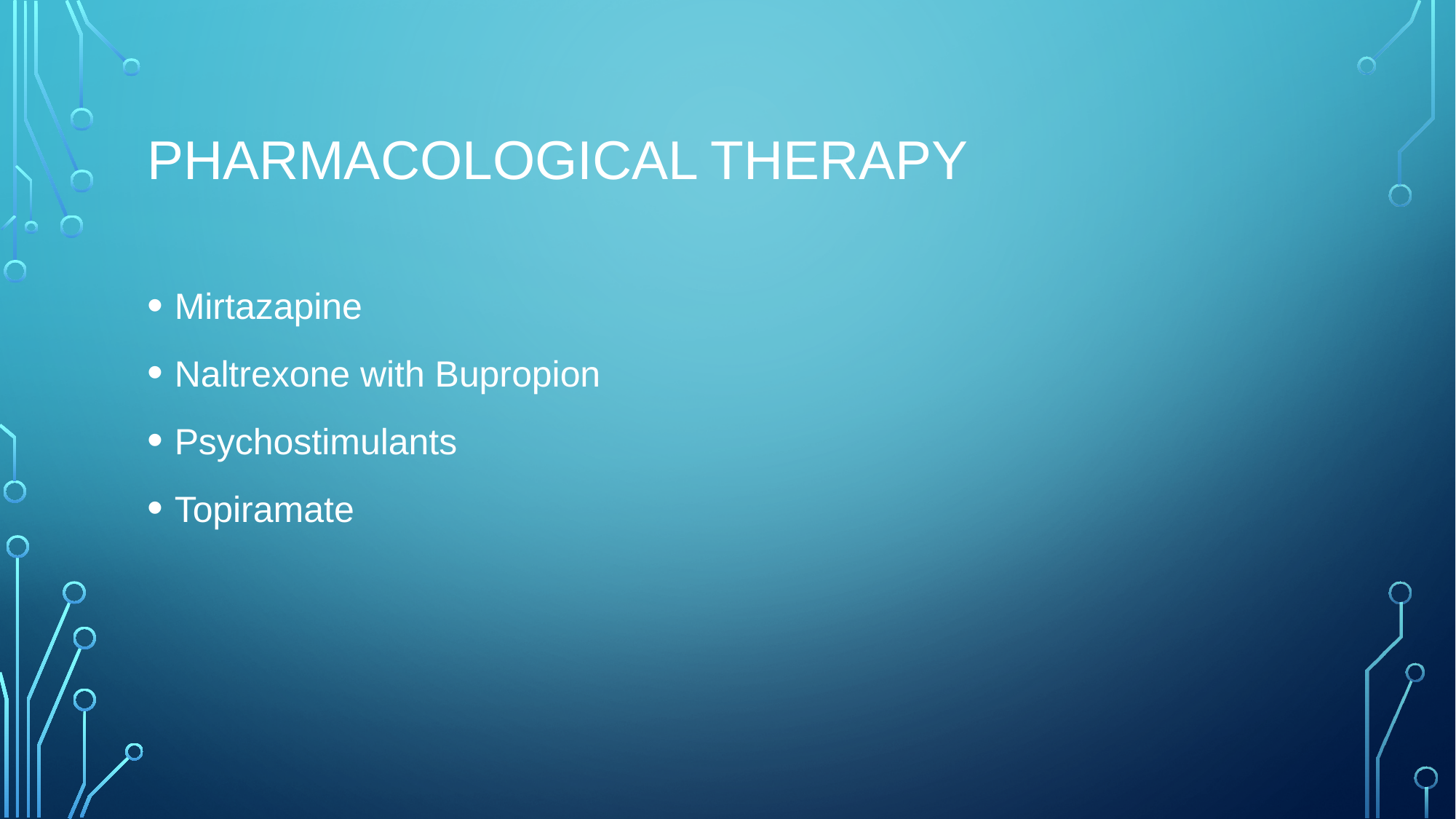

# Pharmacological therapy
Mirtazapine
Naltrexone with Bupropion
Psychostimulants
Topiramate